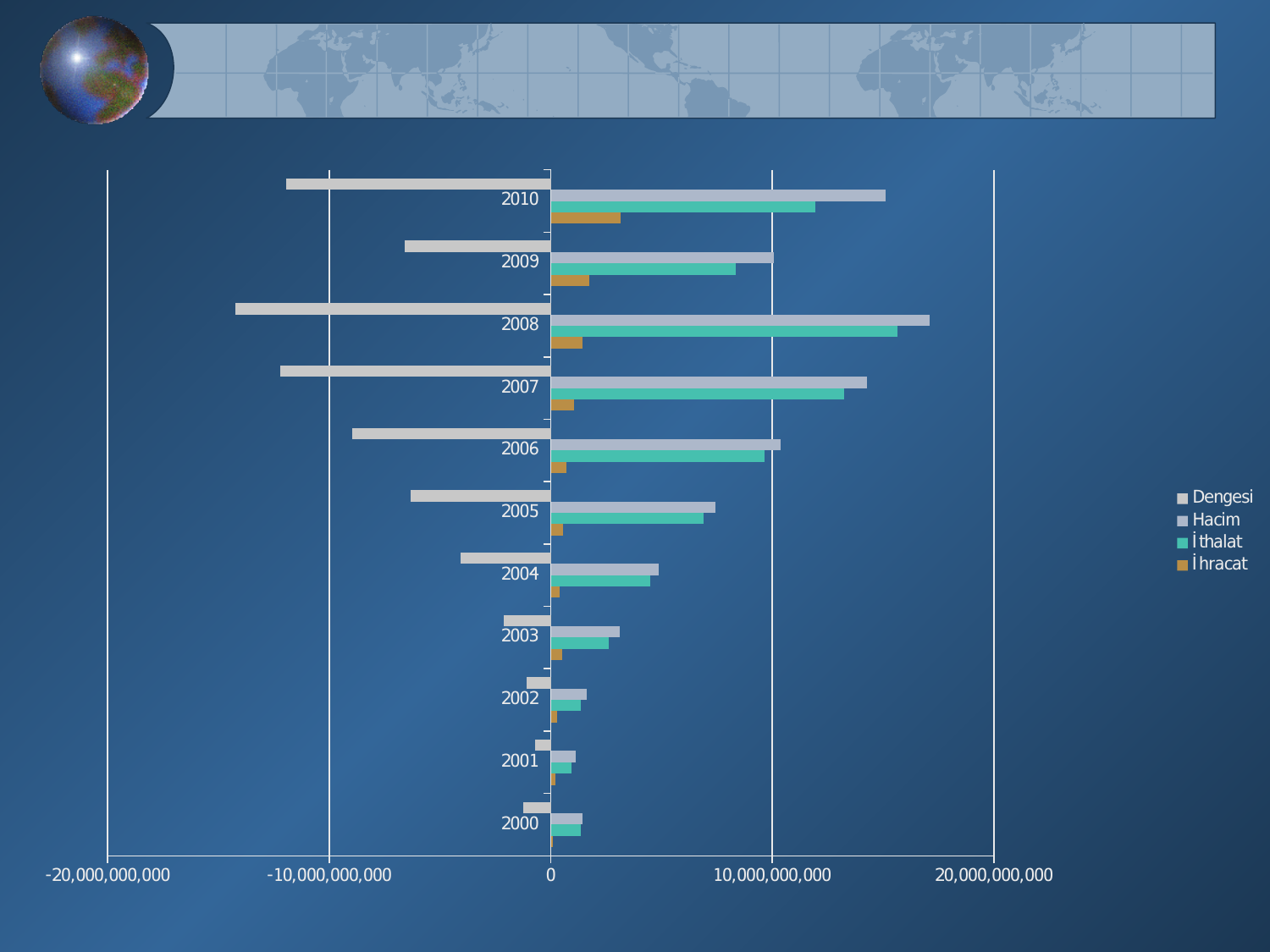

### Chart

| Category | İhracat | İthalat | Hacim | Dengesi |
|---|---|---|---|---|
| 2000 | 96010398.0 | 1344731391.0 | 1440741789.0 | -1248720993.0 |
| 2001 | 199372814.0 | 925619822.0 | 1124992636.0 | -726247008.0 |
| 2002 | 268229485.0 | 1368316717.0 | 1636546202.0 | -1100087232.0 |
| 2003 | 504625797.0 | 2610298044.0 | 3114923841.0 | -2105672247.0 |
| 2004 | 391585394.0 | 4476077424.0 | 4867662818.0 | -4084492030.0 |
| 2005 | 549763633.0 | 6885399526.0 | 7435163159.0 | -6335635893.0 |
| 2006 | 693037514.0 | 9669110140.0 | 10362147654.0 | -8976072626.0 |
| 2007 | 1039523082.0 | 13234091842.0 | 14273614924.0 | -12194568760.0 |
| 2008 | 1437203856.0 | 15658210407.0 | 17095414263.0 | -14221006551.0 |
| 2009 | 1745000000.0 | 8334000000.0 | 10079000000.0 | -6589000000.0 |
| 2010 | 3157000000.0 | 11943000000.0 | 15100000000.0 | -11943000000.0 |